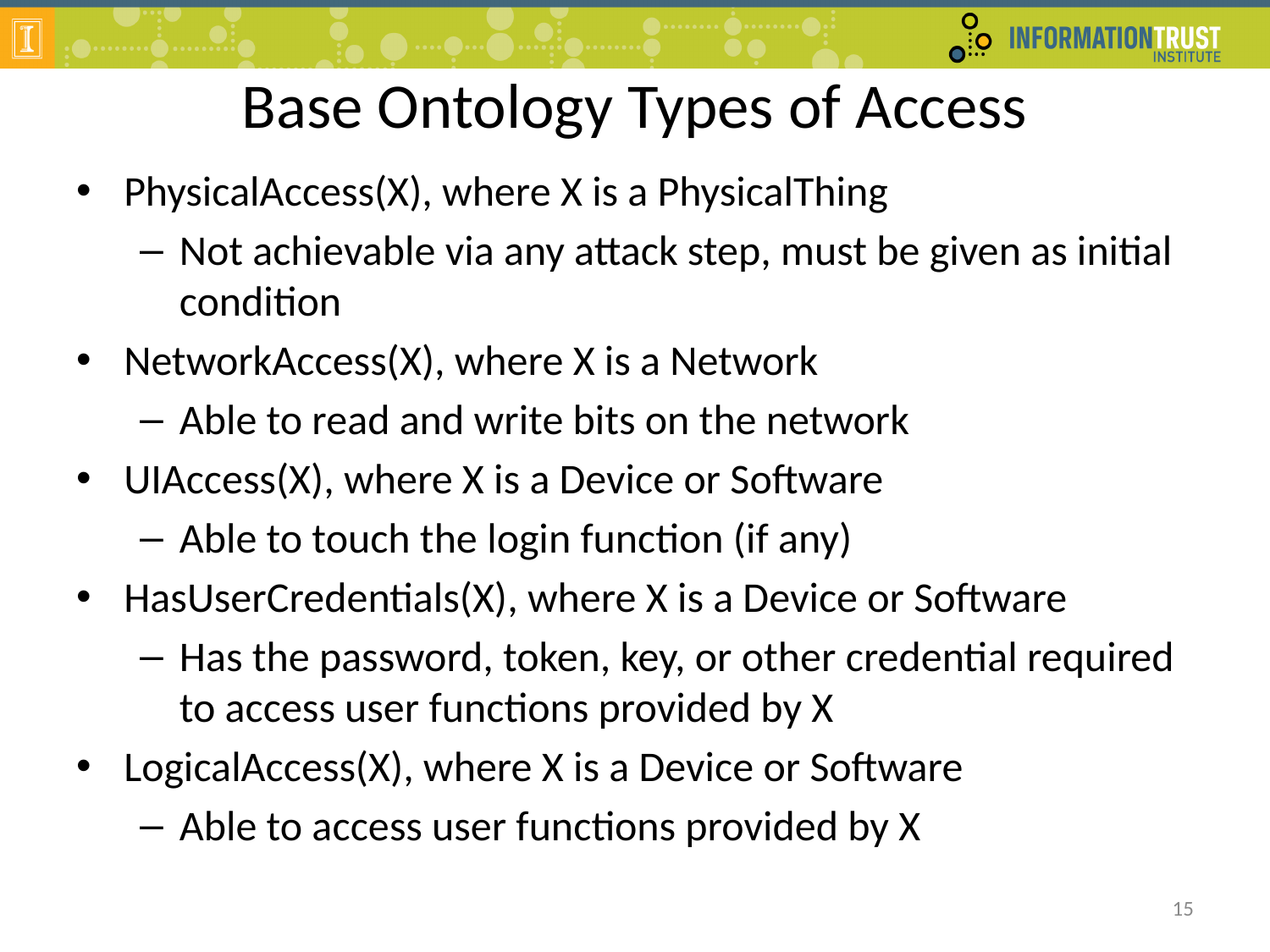

# Base Ontology Types of Access
PhysicalAccess(X), where X is a PhysicalThing
Not achievable via any attack step, must be given as initial condition
NetworkAccess(X), where X is a Network
Able to read and write bits on the network
UIAccess(X), where X is a Device or Software
Able to touch the login function (if any)
HasUserCredentials(X), where X is a Device or Software
Has the password, token, key, or other credential required to access user functions provided by X
LogicalAccess(X), where X is a Device or Software
Able to access user functions provided by X

15